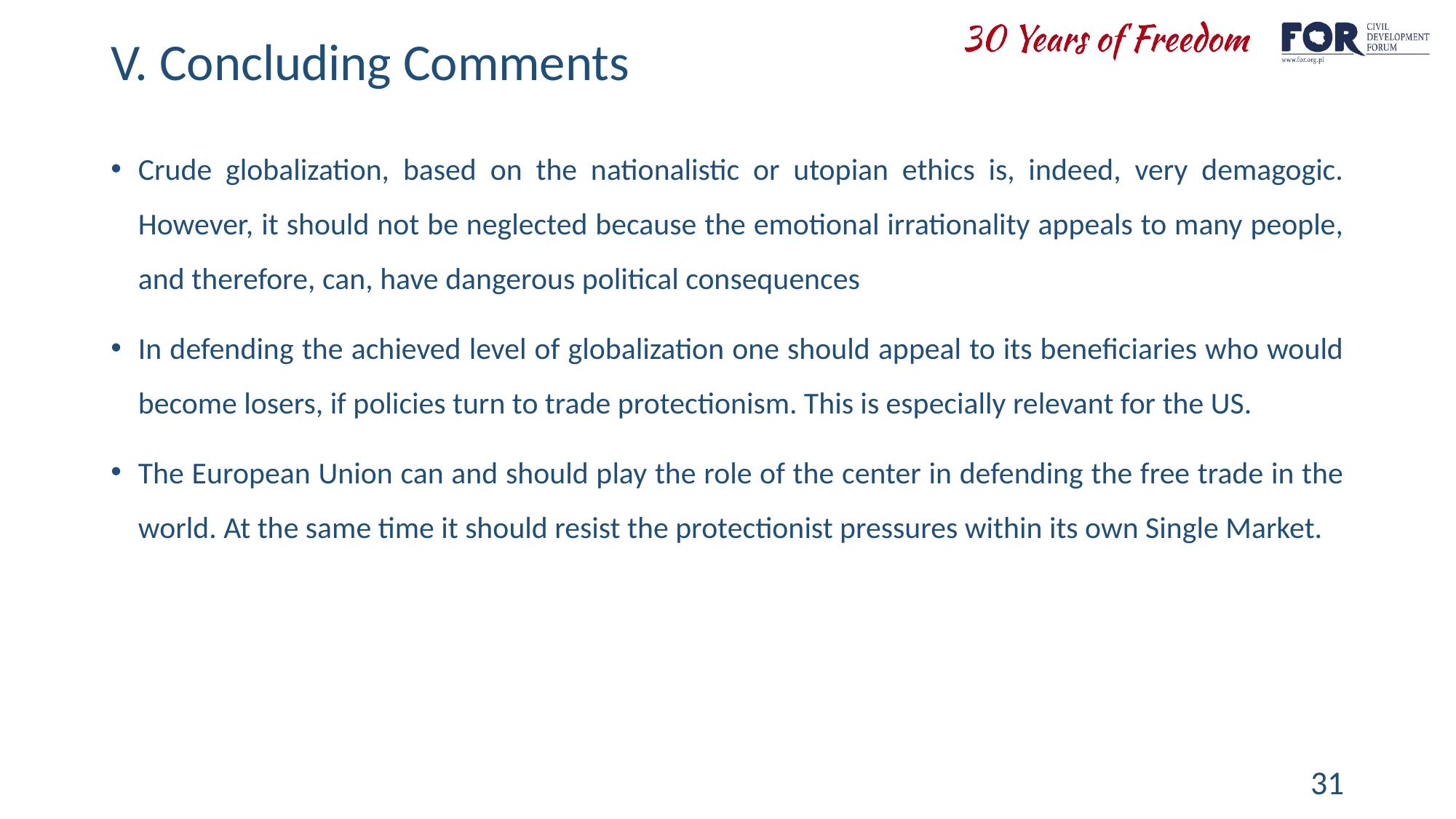

# V. Concluding Comments
Crude globalization, based on the nationalistic or utopian ethics is, indeed, very demagogic. However, it should not be neglected because the emotional irrationality appeals to many people, and therefore, can, have dangerous political consequences
In defending the achieved level of globalization one should appeal to its beneficiaries who would become losers, if policies turn to trade protectionism. This is especially relevant for the US.
The European Union can and should play the role of the center in defending the free trade in the world. At the same time it should resist the protectionist pressures within its own Single Market.

31